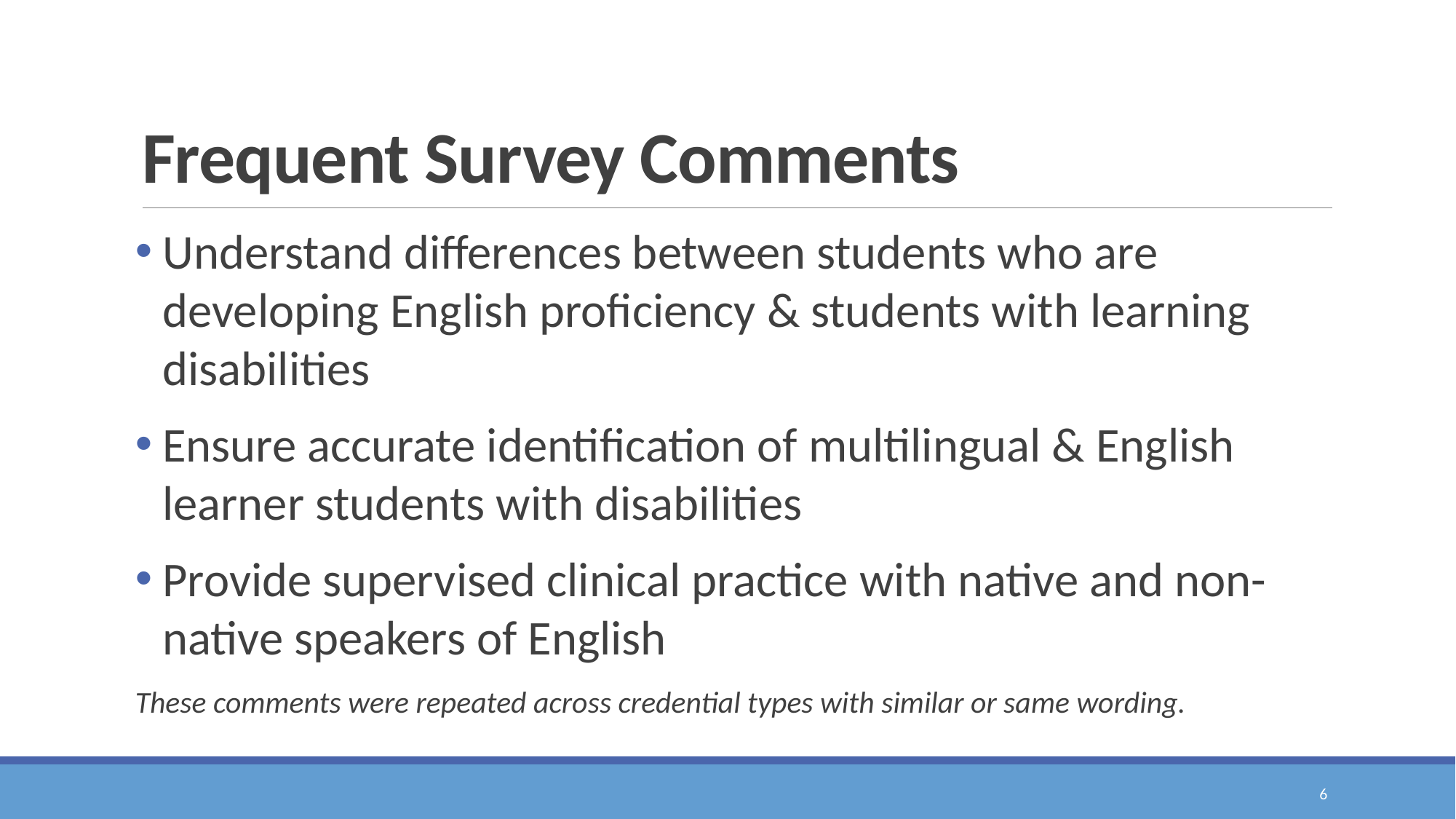

# Frequent Survey Comments
Understand differences between students who are developing English proficiency & students with learning disabilities
Ensure accurate identification of multilingual & English learner students with disabilities
Provide supervised clinical practice with native and non-native speakers of English
These comments were repeated across credential types with similar or same wording.

6